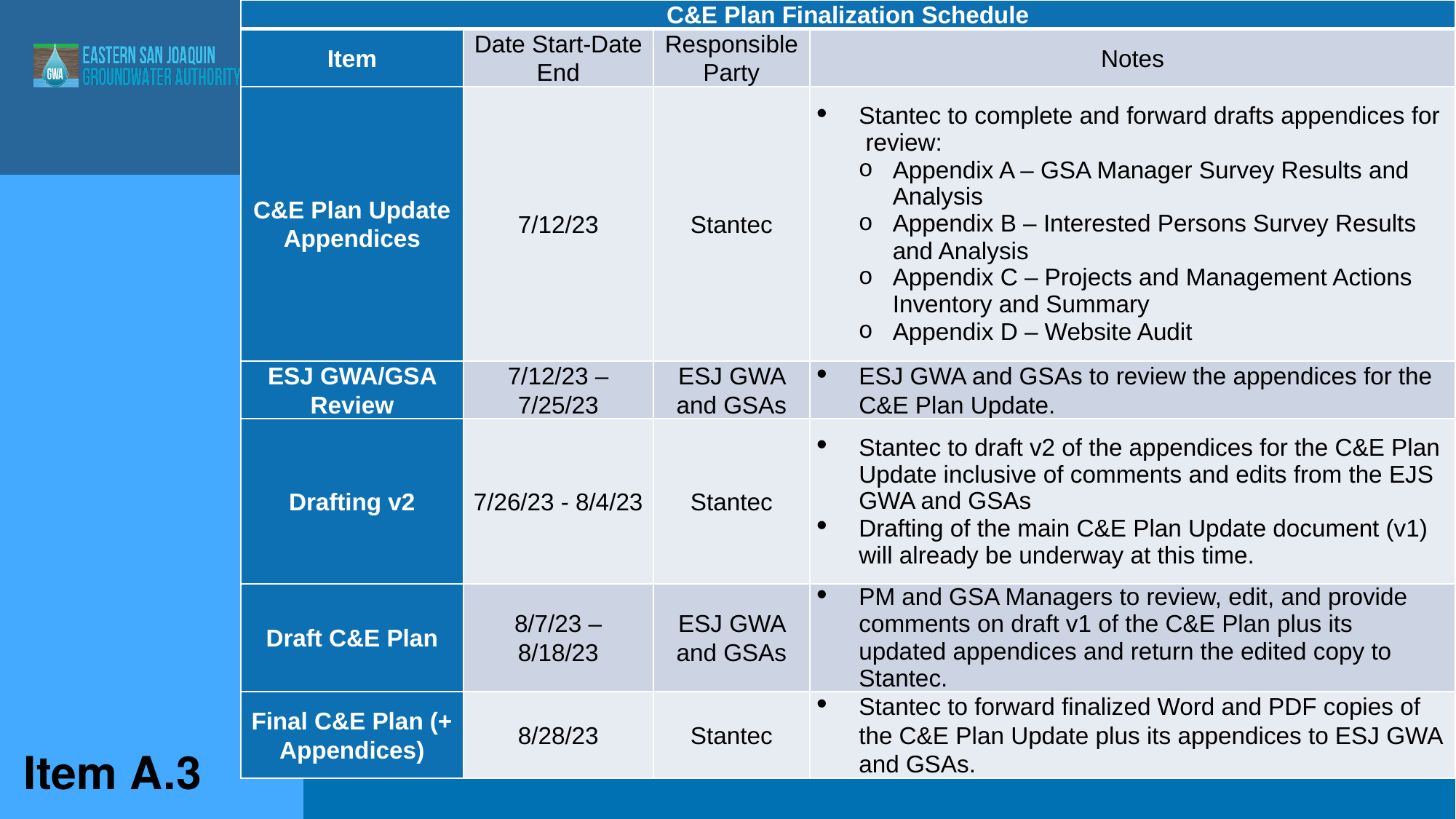

| C&E Plan Finalization Schedule |  |  |  |
| --- | --- | --- | --- |
| Item | Date Start-Date End | Responsible Party | Notes |
| C&E Plan Update Appendices | 7/12/23 | Stantec | Stantec to complete and forward drafts appendices for review: Appendix A – GSA Manager Survey Results and Analysis Appendix B – Interested Persons Survey Results and Analysis Appendix C – Projects and Management Actions Inventory and Summary Appendix D – Website Audit |
| ESJ GWA/GSA Review | 7/12/23 – 7/25/23 | ESJ GWA and GSAs | ESJ GWA and GSAs to review the appendices for the C&E Plan Update. |
| Drafting v2 | 7/26/23 - 8/4/23 | Stantec | Stantec to draft v2 of the appendices for the C&E Plan Update inclusive of comments and edits from the EJS GWA and GSAs Drafting of the main C&E Plan Update document (v1) will already be underway at this time. |
| Draft C&E Plan | 8/7/23 – 8/18/23 | ESJ GWA and GSAs | PM and GSA Managers to review, edit, and provide comments on draft v1 of the C&E Plan plus its updated appendices and return the edited copy to Stantec. |
| Final C&E Plan (+ Appendices) | 8/28/23 | Stantec | Stantec to forward finalized Word and PDF copies of the C&E Plan Update plus its appendices to ESJ GWA and GSAs. |
# Community Outreach and Engagement Plan
Item A.3